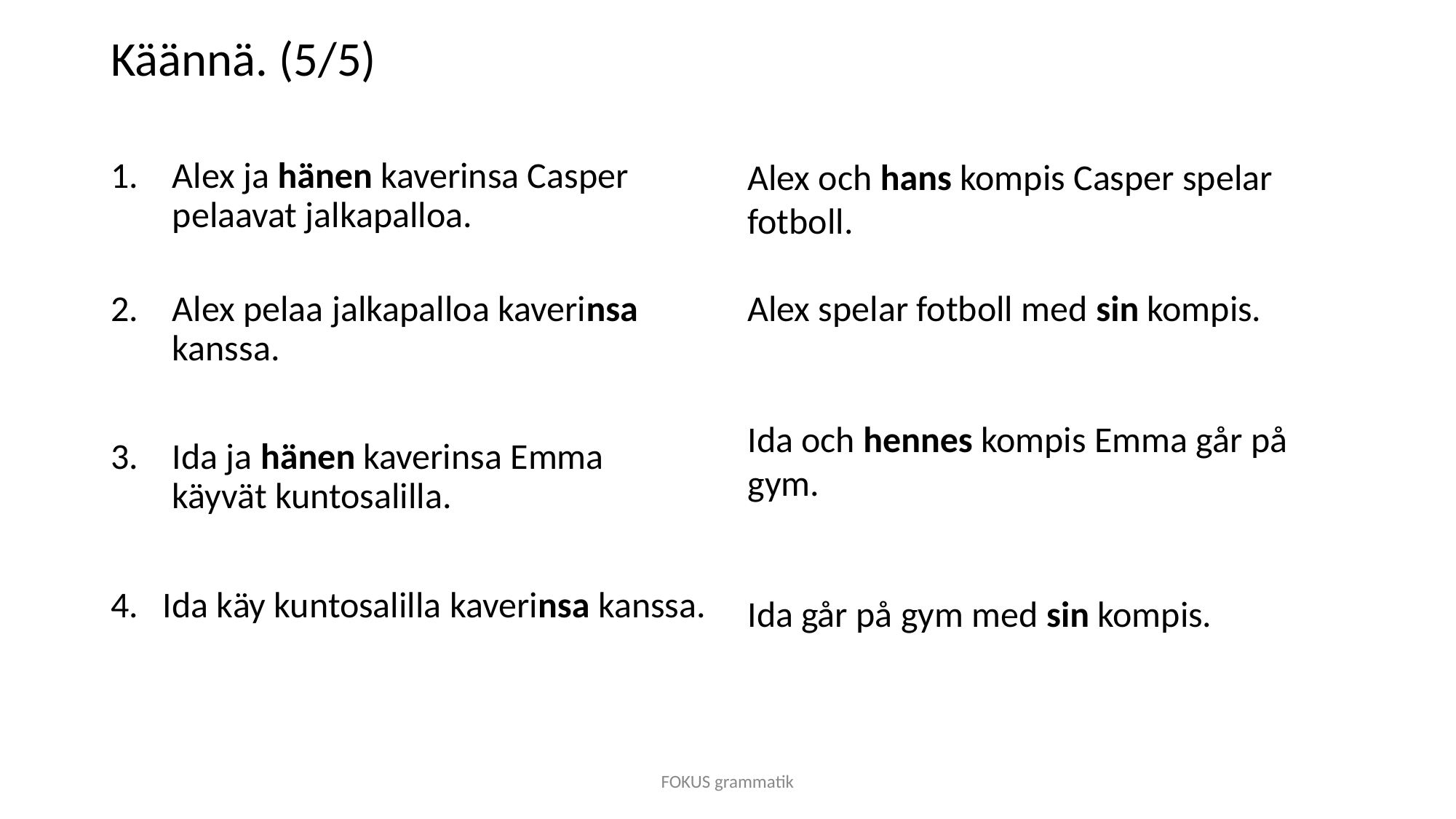

# Käännä. (5/5)
Alex och hans kompis Casper spelar fotboll.

Alex spelar fotboll med sin kompis.

Ida och hennes kompis Emma går på gym.

Ida går på gym med sin kompis.
Alex ja hänen kaverinsa Casper pelaavat jalkapalloa.

Alex pelaa jalkapalloa kaverinsa       kanssa.

Ida ja hänen kaverinsa Emma          käyvät kuntosalilla.

4.   Ida käy kuntosalilla kaverinsa kanssa.

FOKUS grammatik